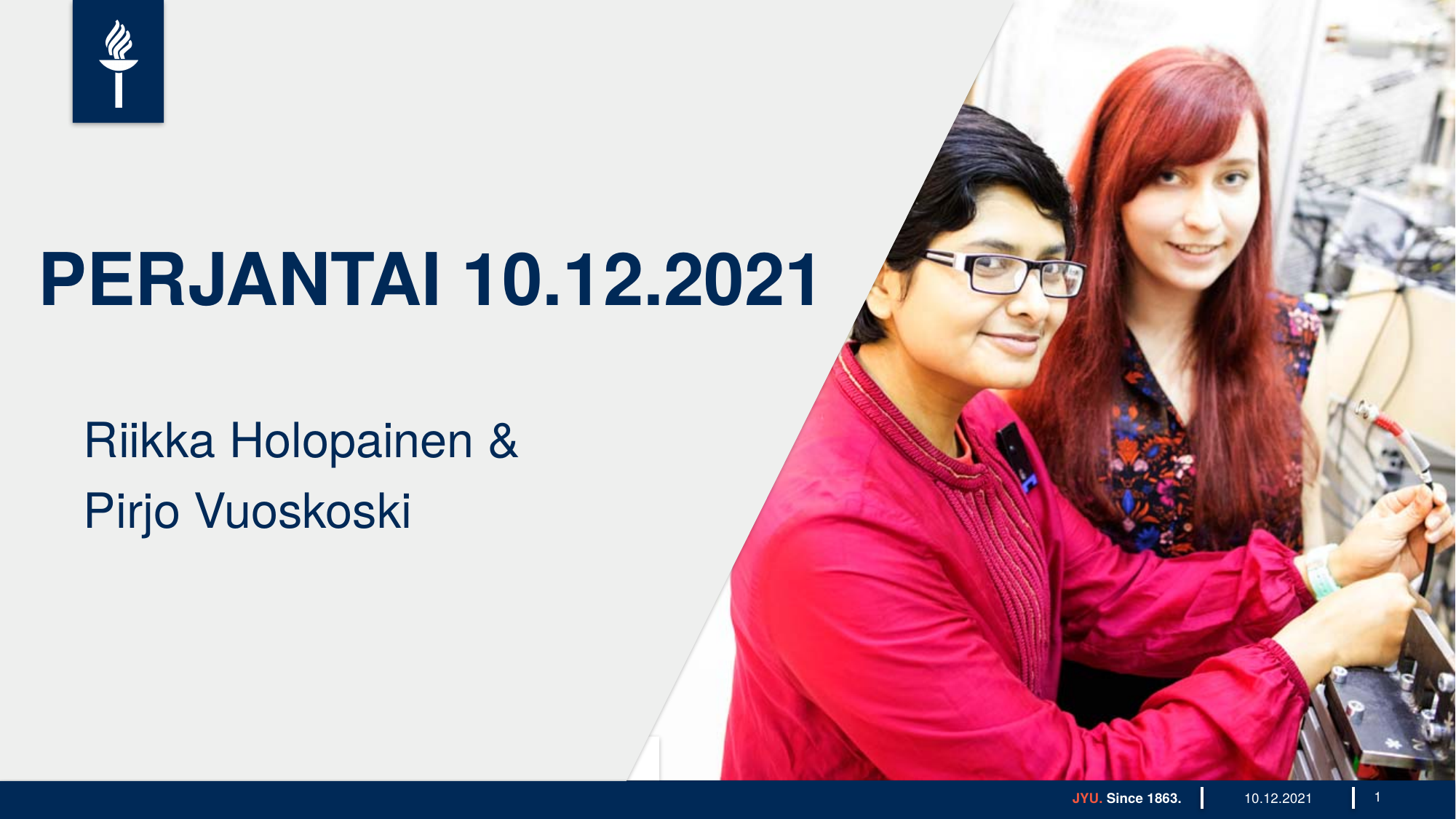

# PERJANTAI 10.12.2021
Riikka Holopainen &
Pirjo Vuoskoski

JYU. Since 1863.
10.12.2021
1